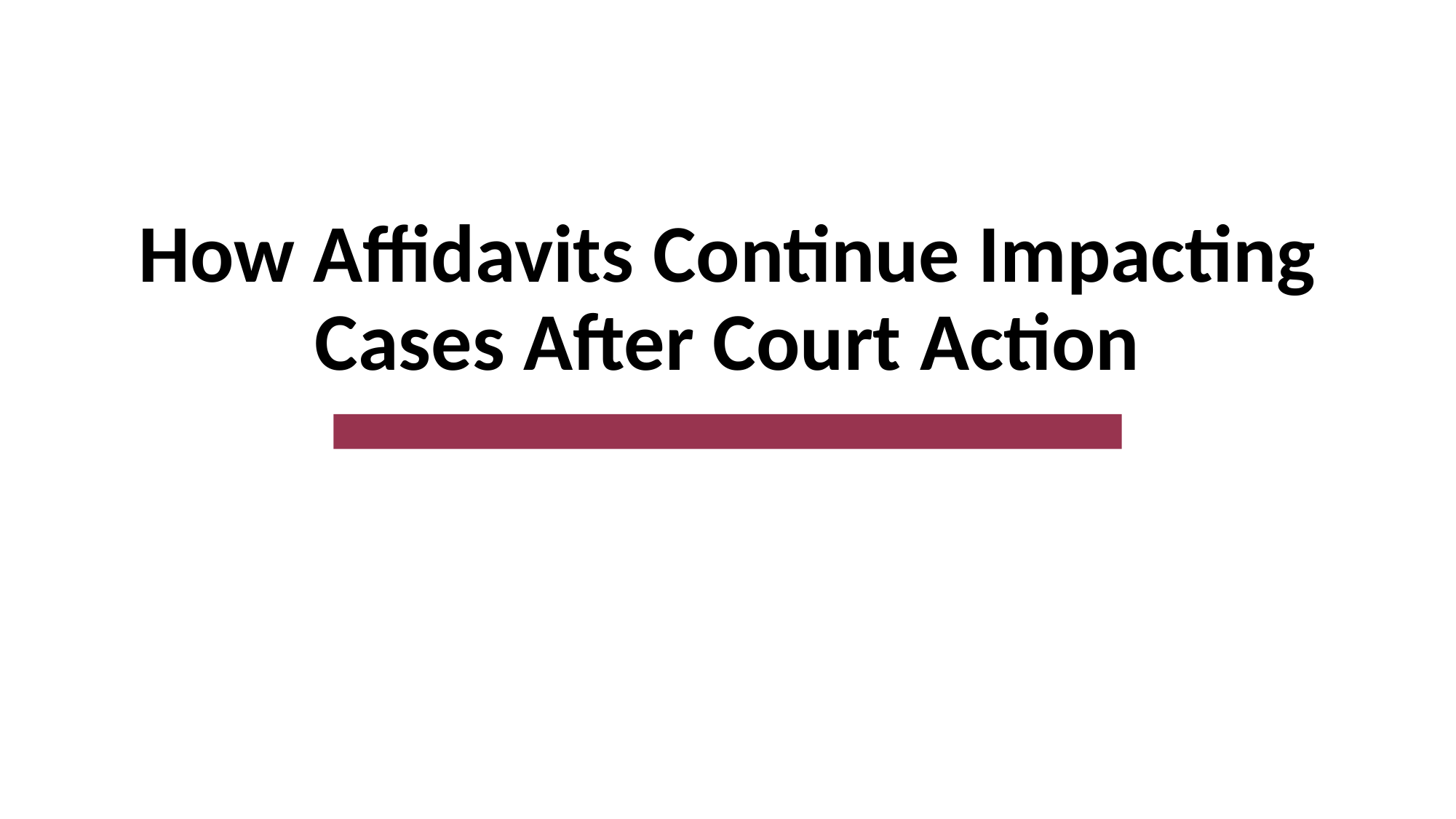

# How Affidavits Continue Impacting Cases After Court Action